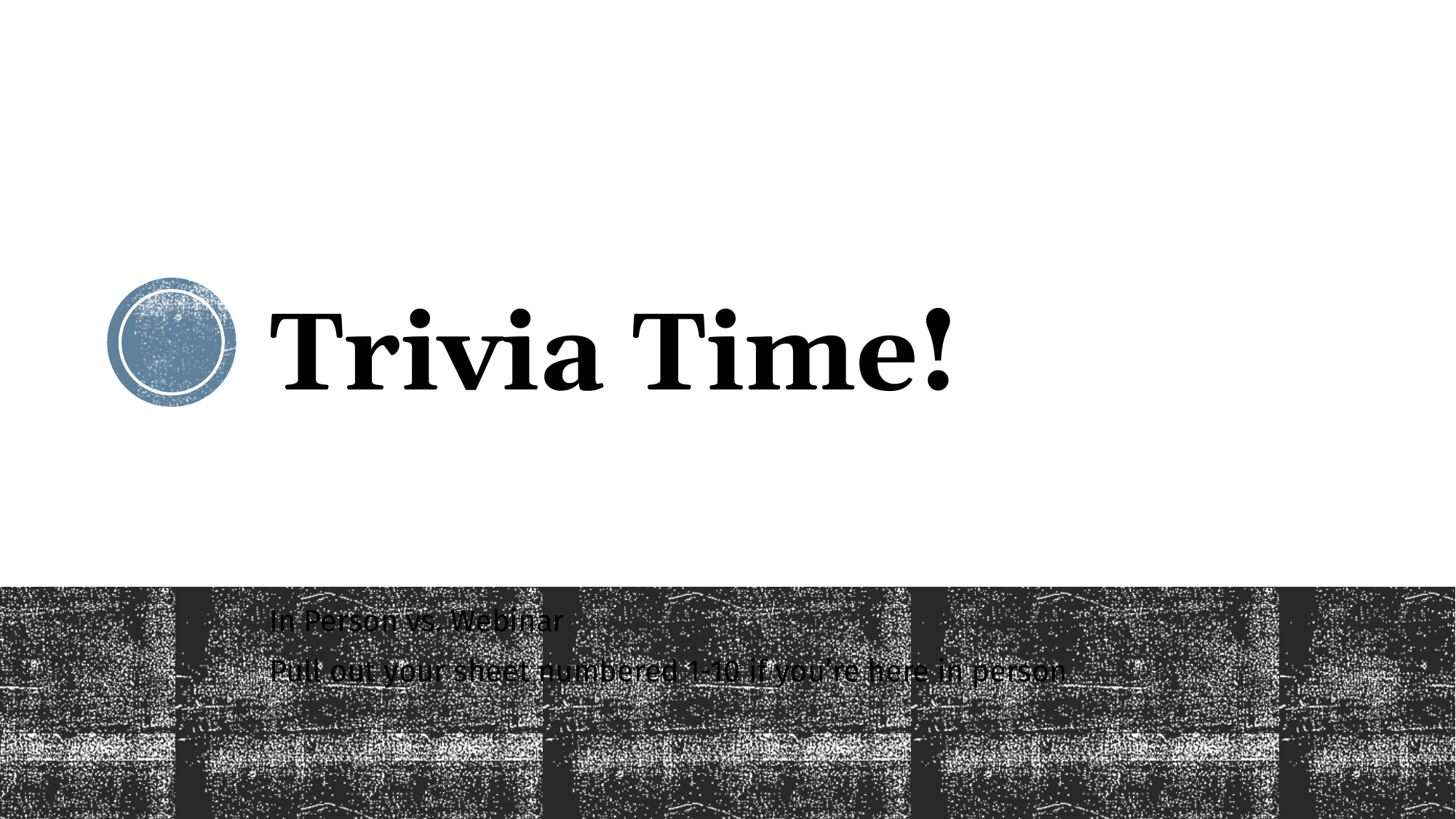

# Trivia Time!
In Person vs. Webinar
Pull out your sheet numbered 1-10 if you’re here in person